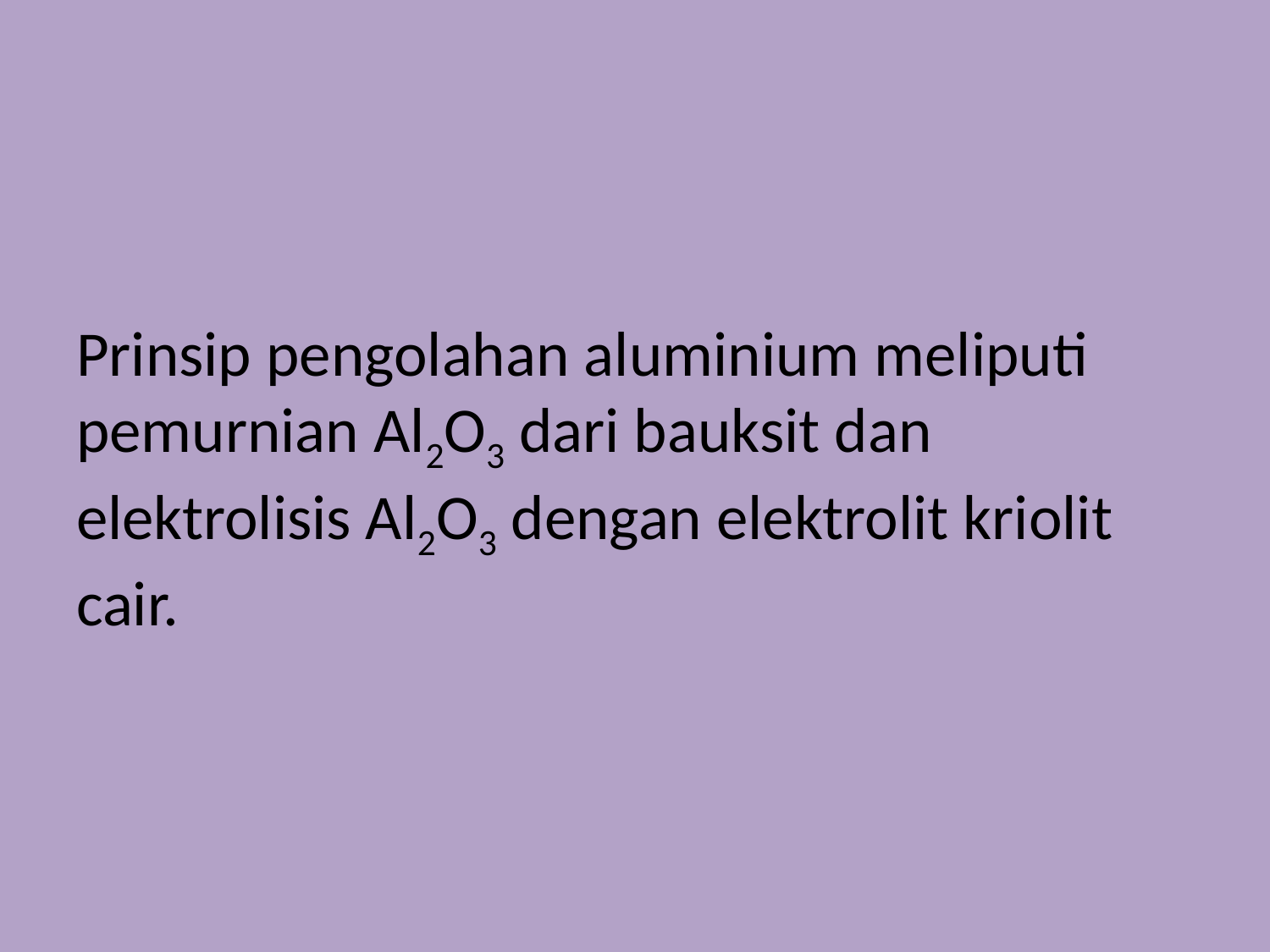

Prinsip pengolahan aluminium meliputi pemurnian Al2O3 dari bauksit dan elektrolisis Al2O3 dengan elektrolit kriolit cair.